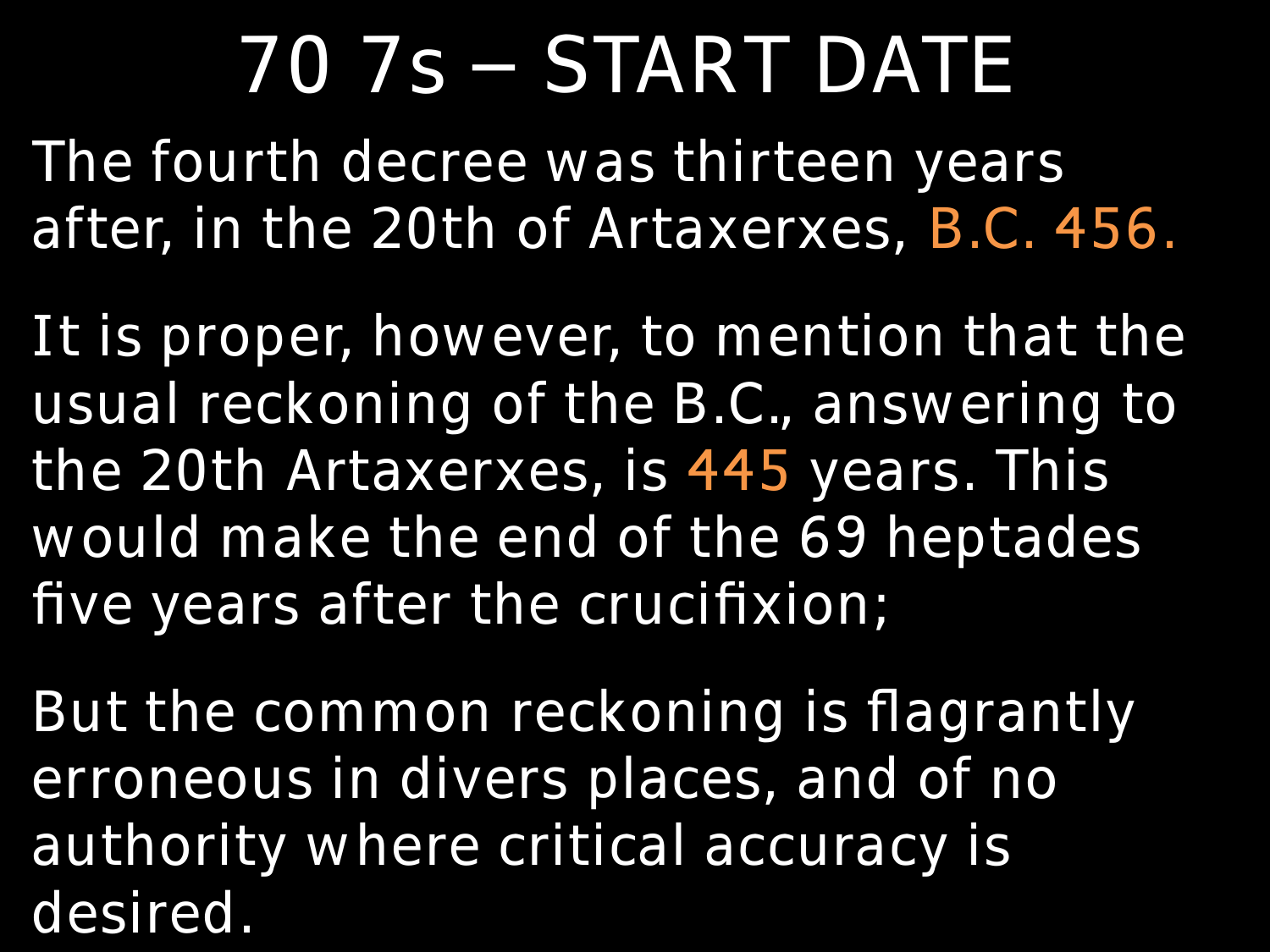

# 70 7s – START DATE
The fourth decree was thirteen years after, in the 20th of Artaxerxes, B.C. 456.

It is proper, however, to mention that the usual reckoning of the B.C., answering to the 20th Artaxerxes, is 445 years. This would make the end of the 69 heptades five years after the crucifixion;

But the common reckoning is flagrantly erroneous in divers places, and of no authority where critical accuracy is desired.